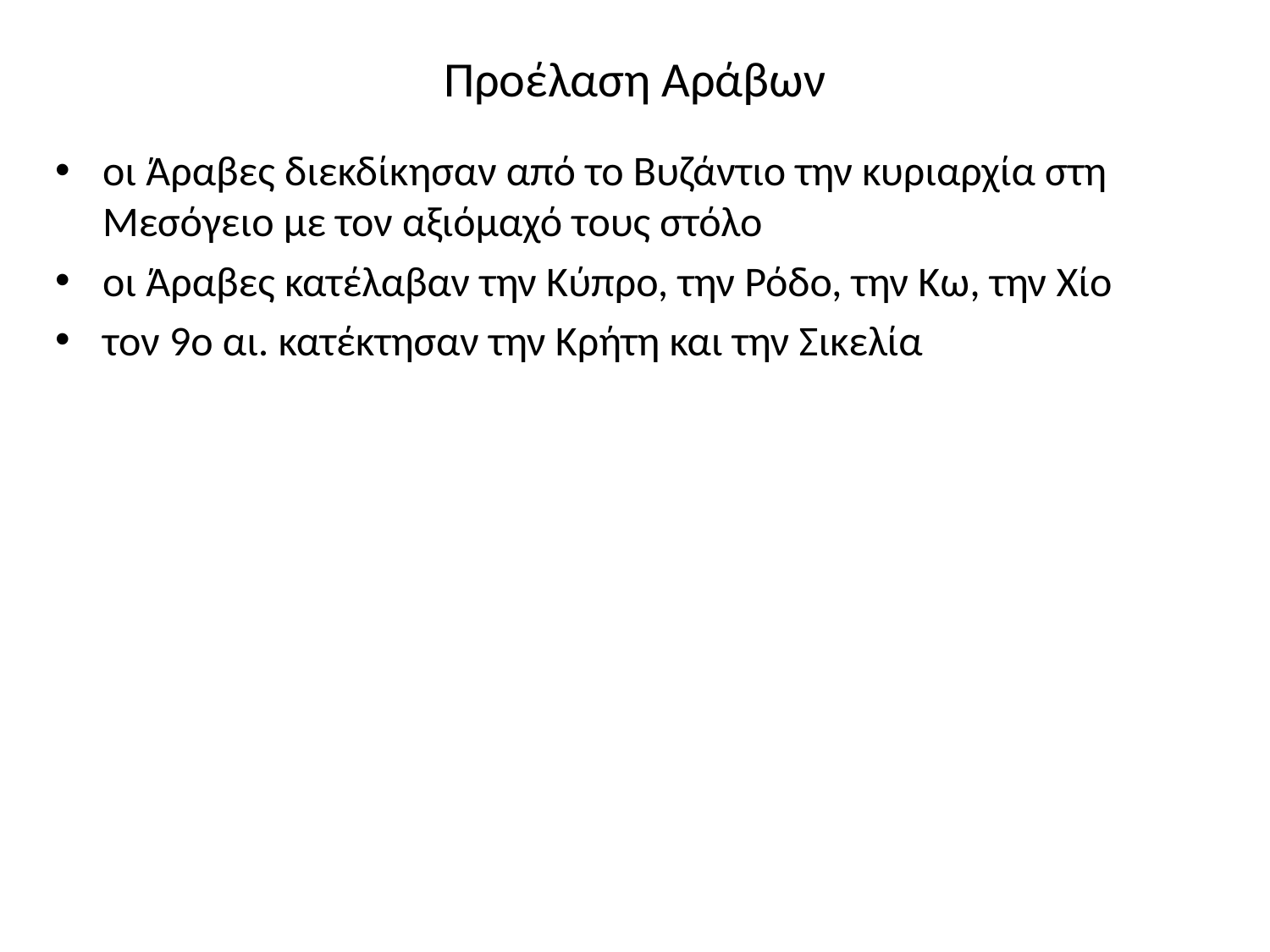

# Προέλαση Αράβων
οι Άραβες διεκδίκησαν από το Βυζάντιο την κυριαρχία στη Μεσόγειο με τον αξιόμαχό τους στόλο
οι Άραβες κατέλαβαν την Κύπρο, την Ρόδο, την Κω, την Χίο
τον 9ο αι. κατέκτησαν την Κρήτη και την Σικελία